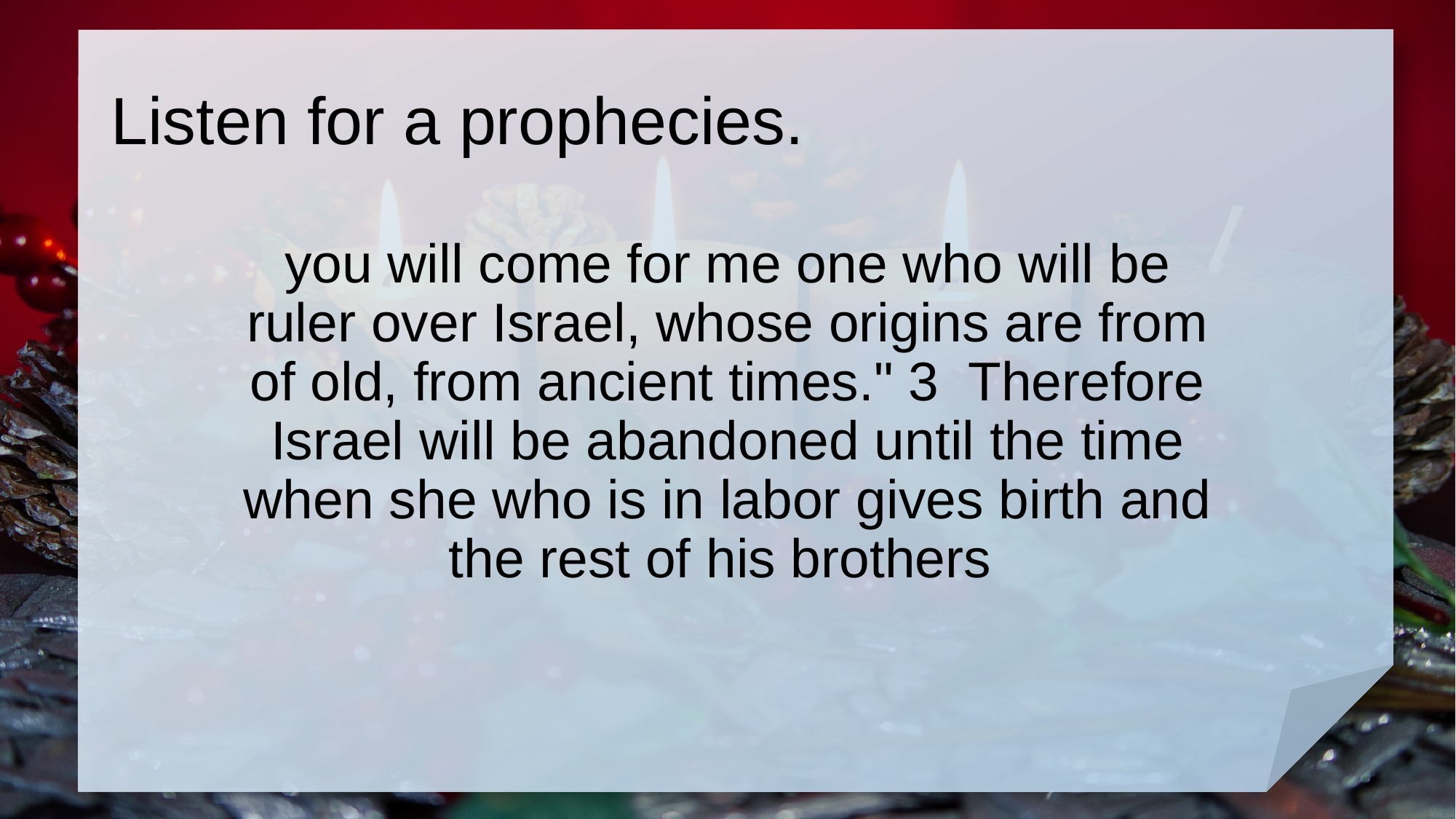

# Listen for a prophecies.
you will come for me one who will be ruler over Israel, whose origins are from of old, from ancient times." 3  Therefore Israel will be abandoned until the time when she who is in labor gives birth and the rest of his brothers